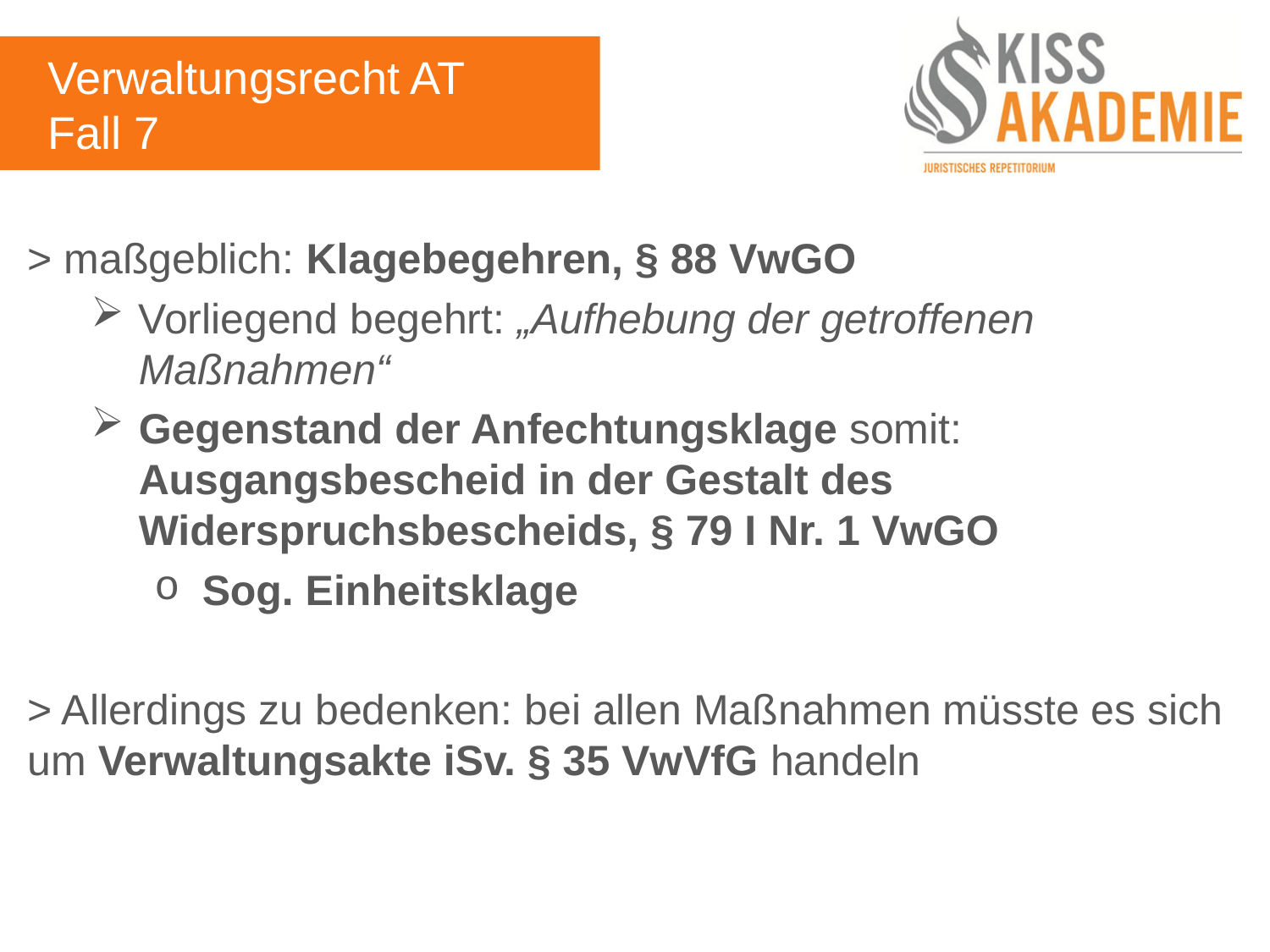

Verwaltungsrecht AT
Fall 7

> maßgeblich: Klagebegehren, § 88 VwGO
Vorliegend begehrt: „Aufhebung der getroffenen Maßnahmen“
Gegenstand der Anfechtungsklage somit: Ausgangsbescheid in der Gestalt des Widerspruchsbescheids, § 79 I Nr. 1 VwGO
Sog. Einheitsklage

> Allerdings zu bedenken: bei allen Maßnahmen müsste es sich um Verwaltungsakte iSv. § 35 VwVfG handeln